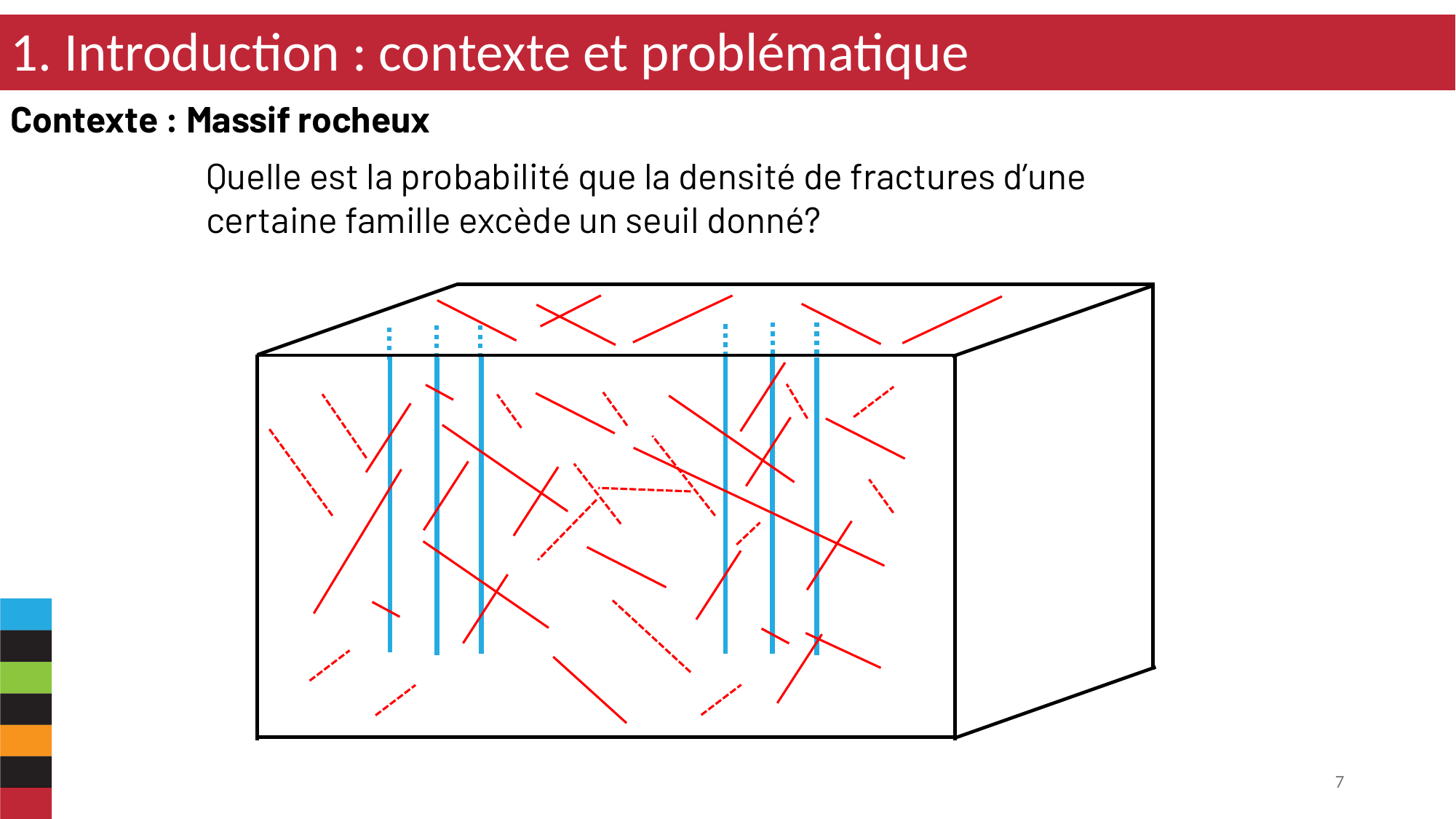

1. Introduction : contexte et problématique
Contexte : Massif rocheux
Quelle est la probabilité que la densité de fractures d’une certaine famille excède un seuil donné?
7